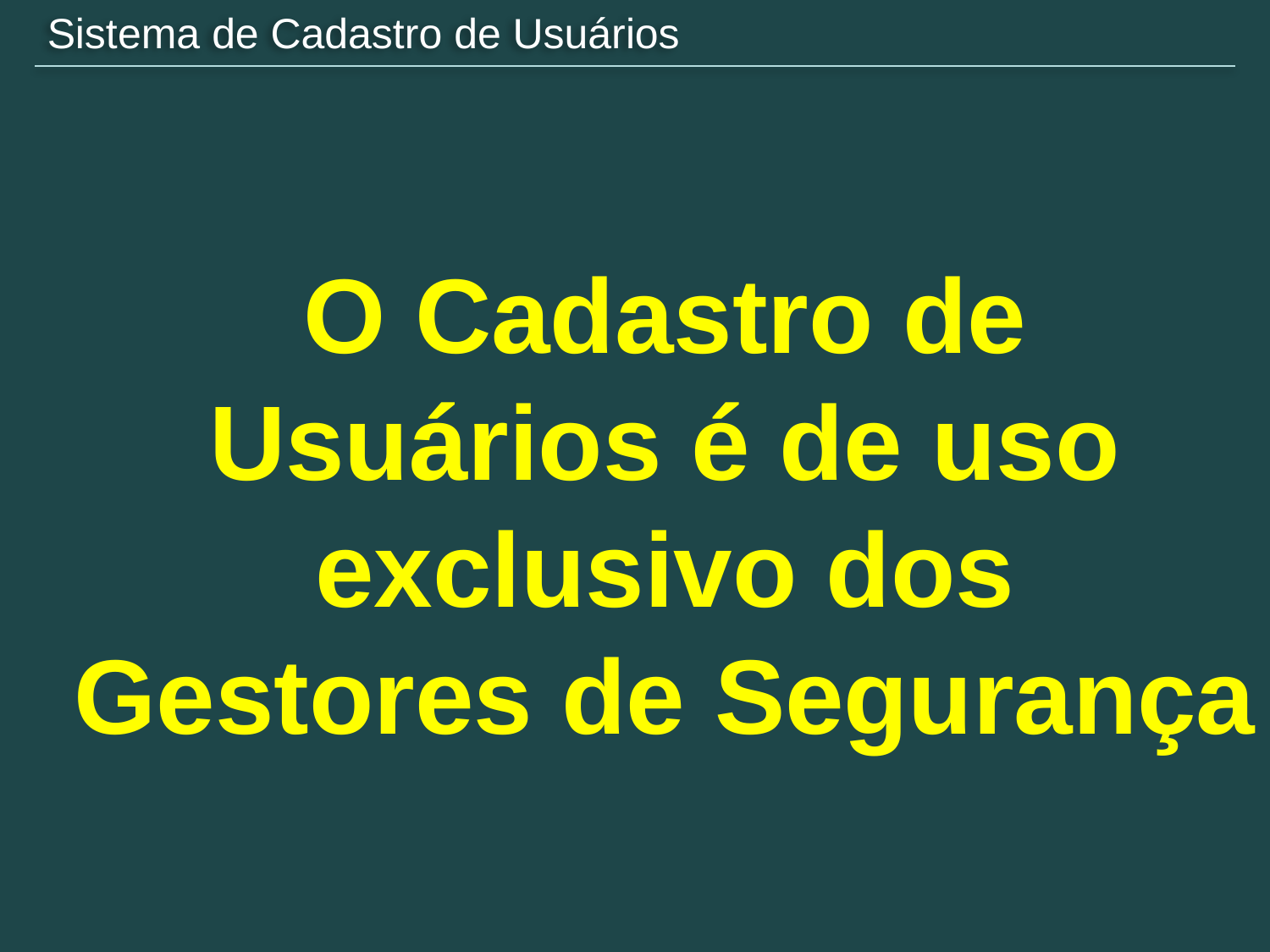

Sistema de Cadastro de Usuários

O Cadastro de Usuários é de uso exclusivo dos Gestores de Segurança